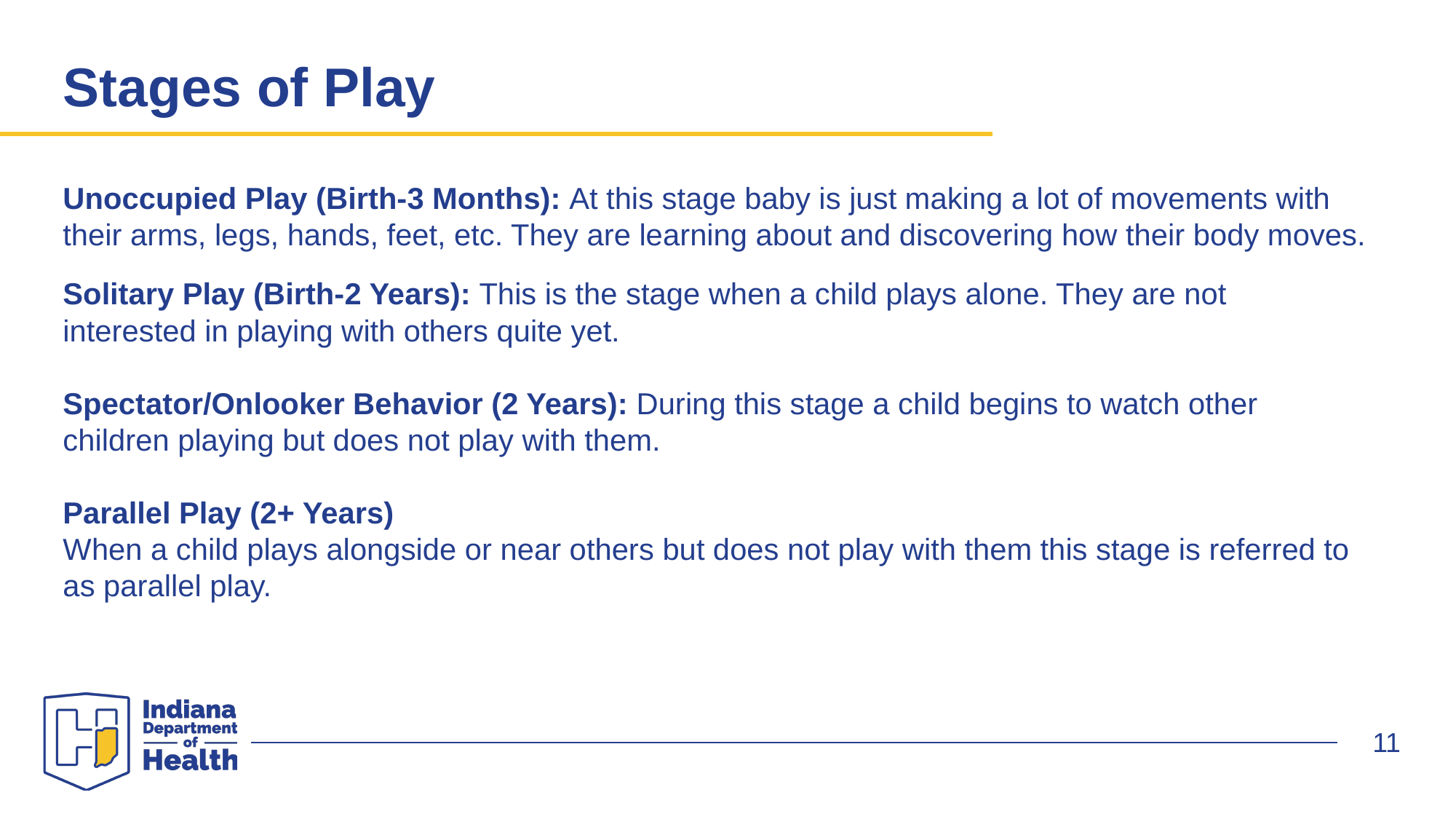

# Stages of Play
Unoccupied Play (Birth-3 Months): At this stage baby is just making a lot of movements with their arms, legs, hands, feet, etc. They are learning about and discovering how their body moves.
Solitary Play (Birth-2 Years): This is the stage when a child plays alone. They are not interested in playing with others quite yet.

Spectator/Onlooker Behavior (2 Years): During this stage a child begins to watch other children playing but does not play with them.

Parallel Play (2+ Years)
When a child plays alongside or near others but does not play with them this stage is referred to as parallel play.

11